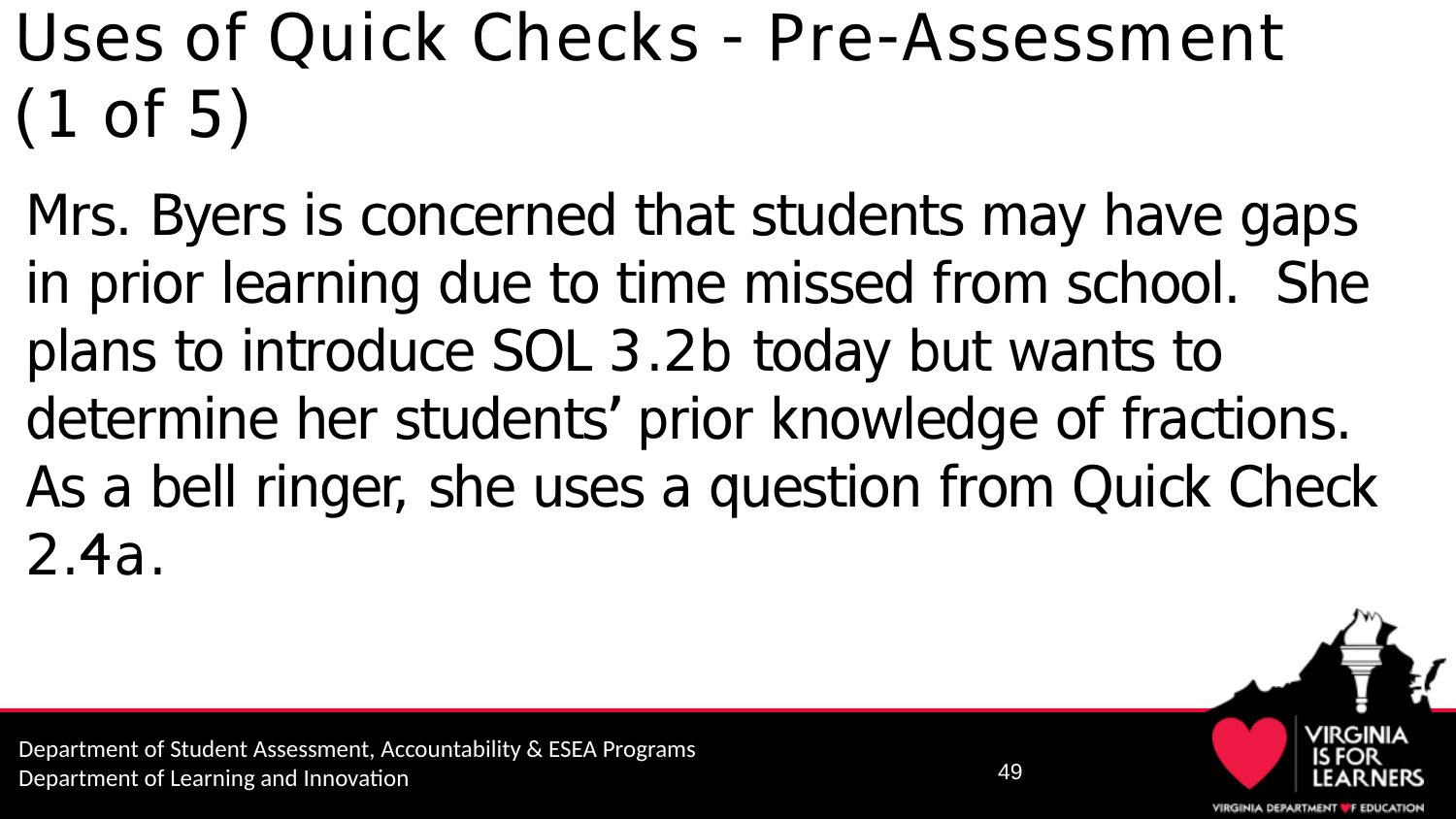

# Uses of Quick Checks - Pre-Assessment
(1 of 5)
Mrs. Byers is concerned that students may have gaps in prior learning due to time missed from school.  She plans to introduce SOL 3.2b today but wants to determine her students’ prior knowledge of fractions.  As a bell ringer, she uses a question from Quick Check 2.4a.
49